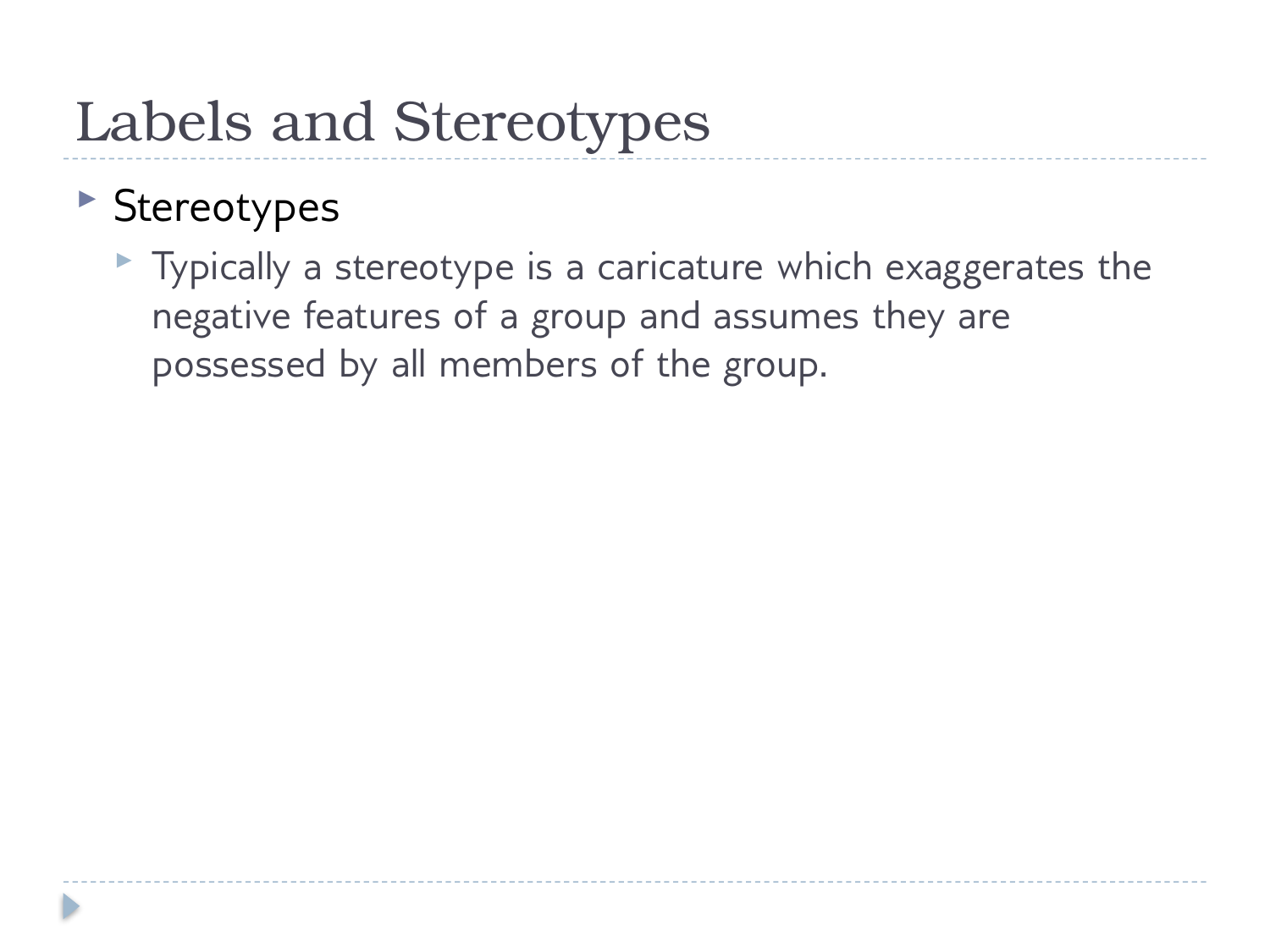

# Labels and Stereotypes
Stereotypes
Typically a stereotype is a caricature which exaggerates the negative features of a group and assumes they are possessed by all members of the group.